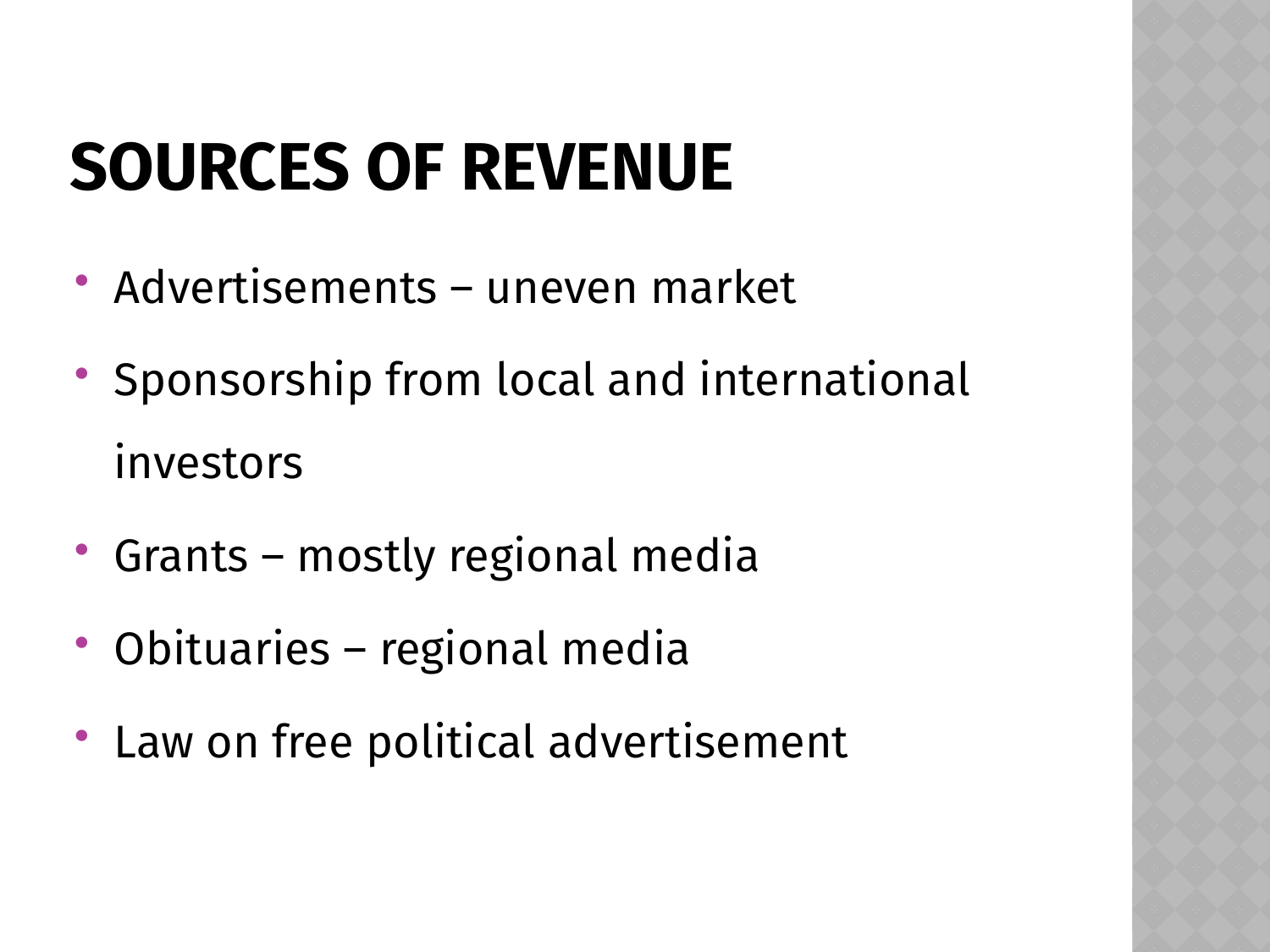

# Sources of revenue
Advertisements – uneven market
Sponsorship from local and international investors
Grants – mostly regional media
Obituaries – regional media
Law on free political advertisement